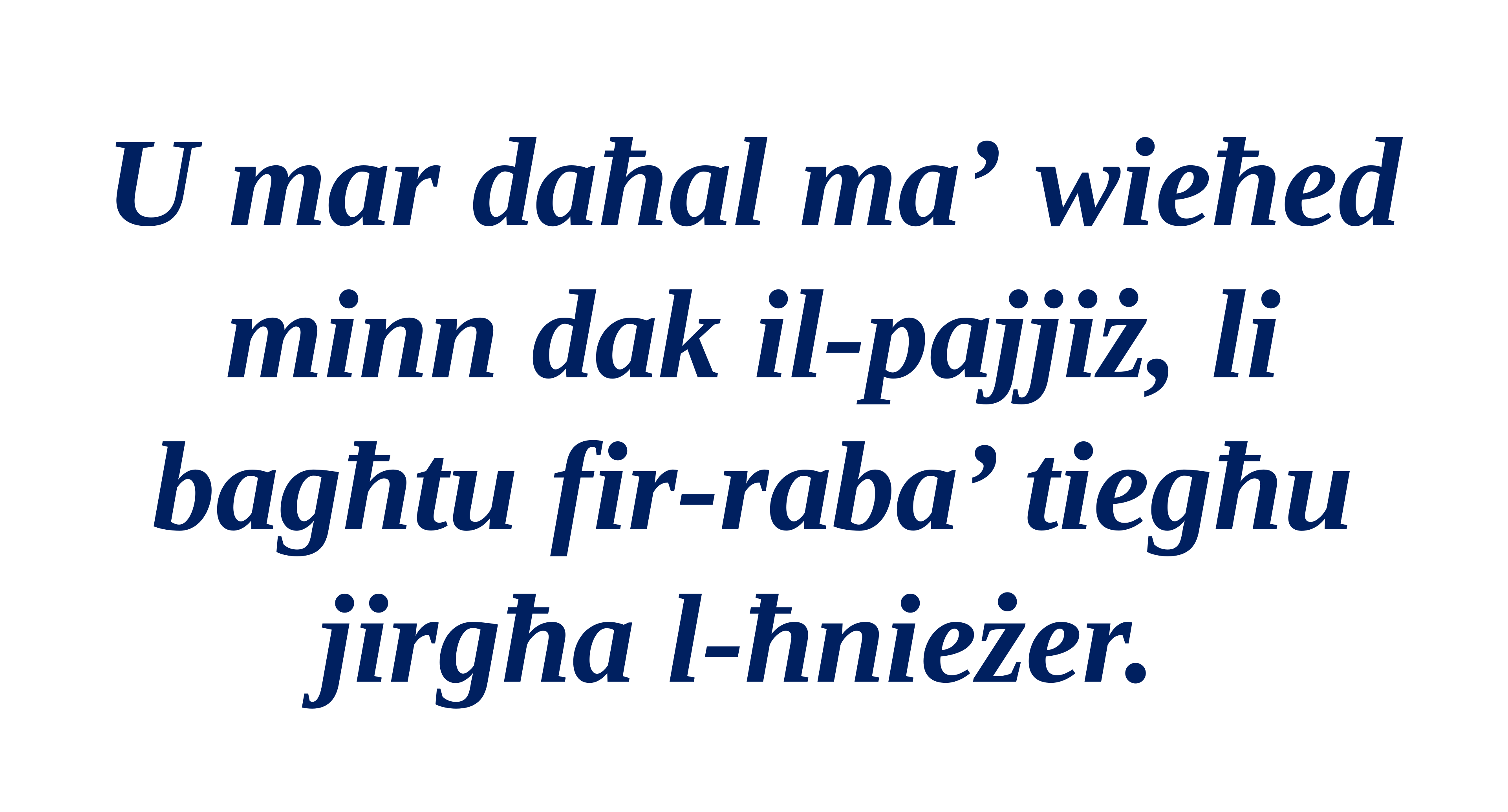

U mar daħal ma’ wieħed minn dak il-pajjiż, li bagħtu fir-raba’ tiegħu jirgħa l-ħnieżer.